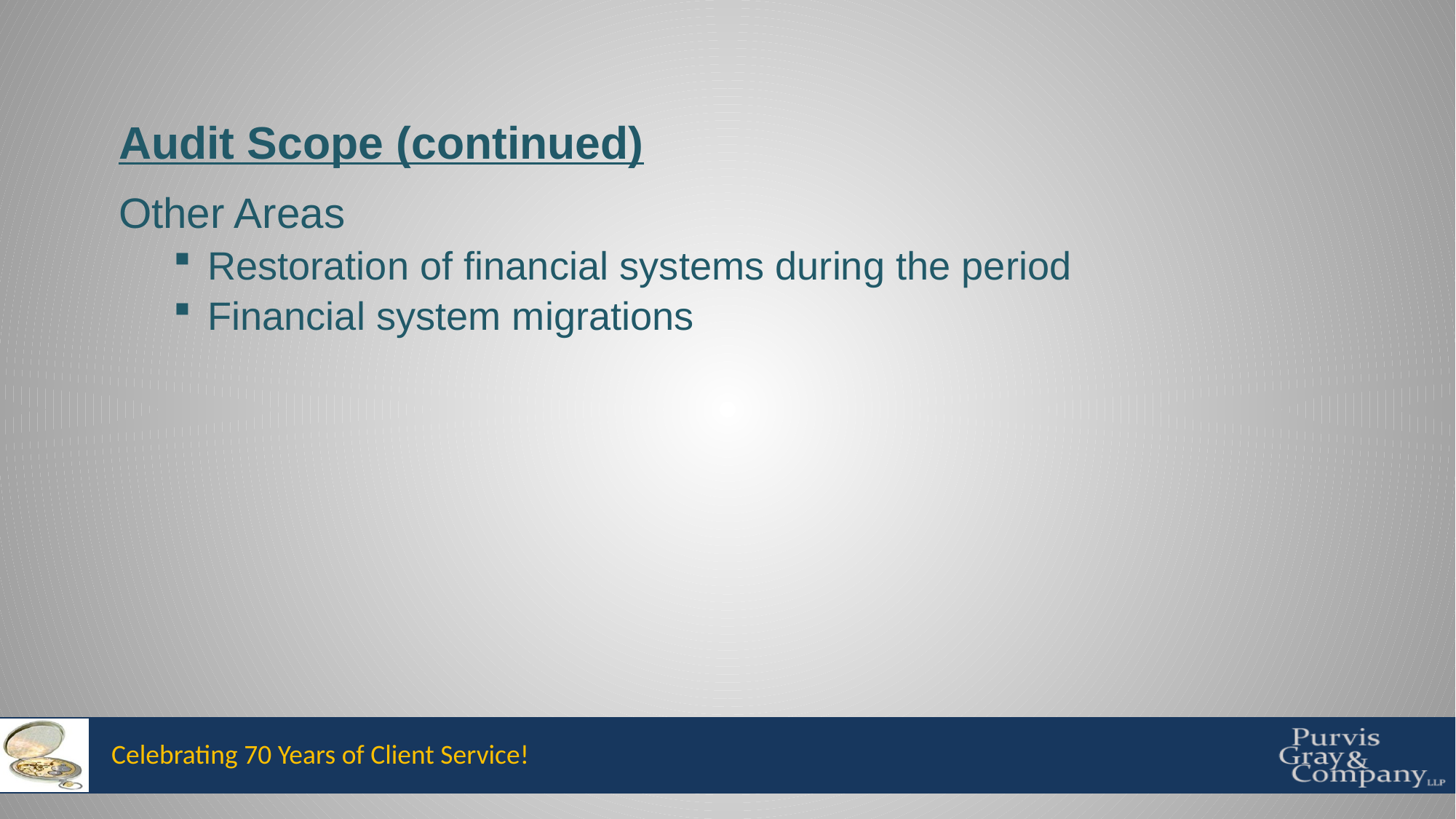

Audit Scope (continued)
Other Areas
Restoration of financial systems during the period
Financial system migrations

Celebrating 70 Years of Client Service!